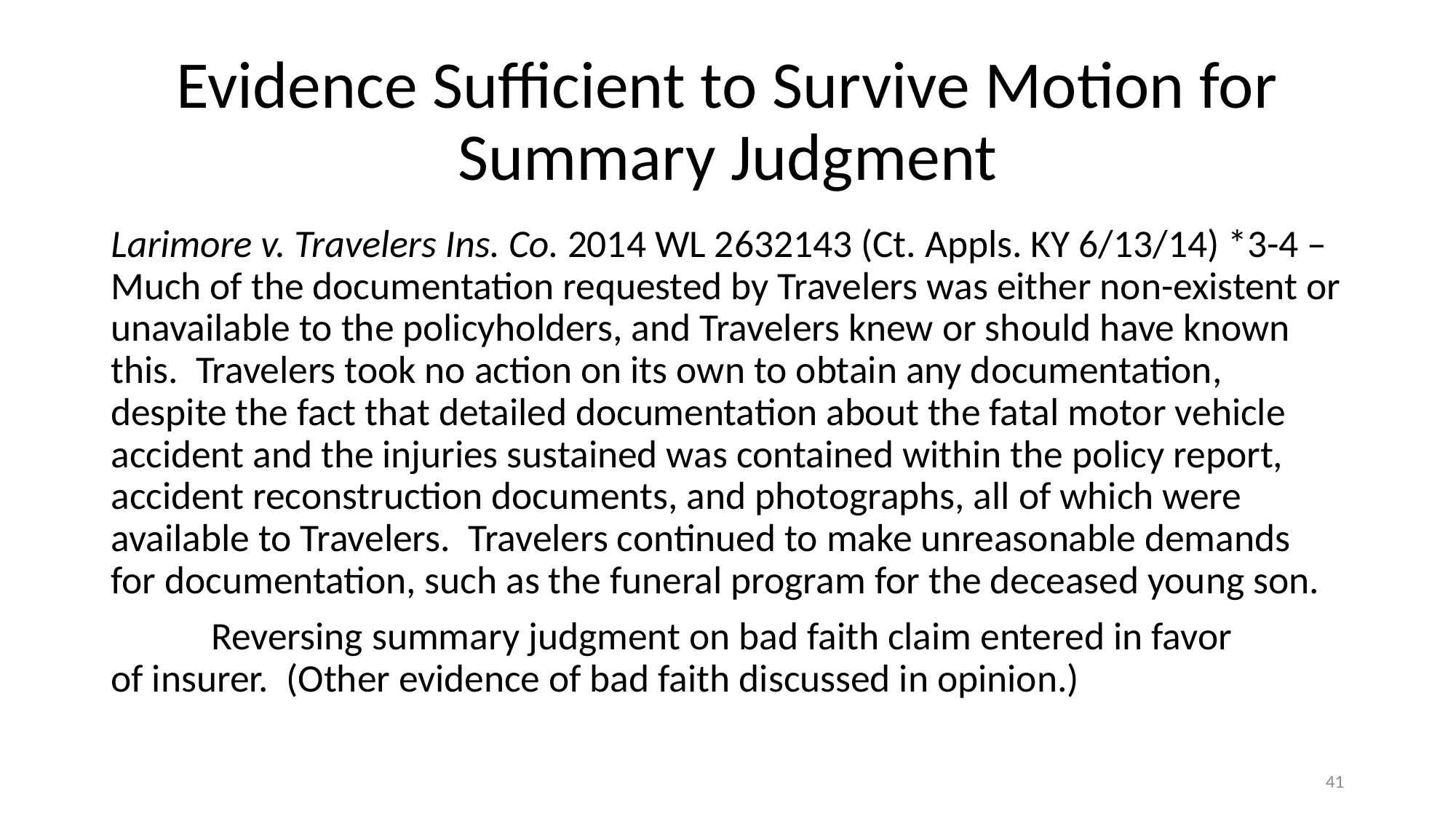

# Evidence Sufficient to Survive Motion for Summary Judgment
Larimore v. Travelers Ins. Co. 2014 WL 2632143 (Ct. Appls. KY 6/13/14) *3-4 – Much of the documentation requested by Travelers was either non-existent or unavailable to the policyholders, and Travelers knew or should have known this.  Travelers took no action on its own to obtain any documentation, despite the fact that detailed documentation about the fatal motor vehicle accident and the injuries sustained was contained within the policy report, accident reconstruction documents, and photographs, all of which were available to Travelers.  Travelers continued to make unreasonable demands for documentation, such as the funeral program for the deceased young son.
	Reversing summary judgment on bad faith claim entered in favor 	of insurer.  (Other evidence of bad faith discussed in opinion.)
41